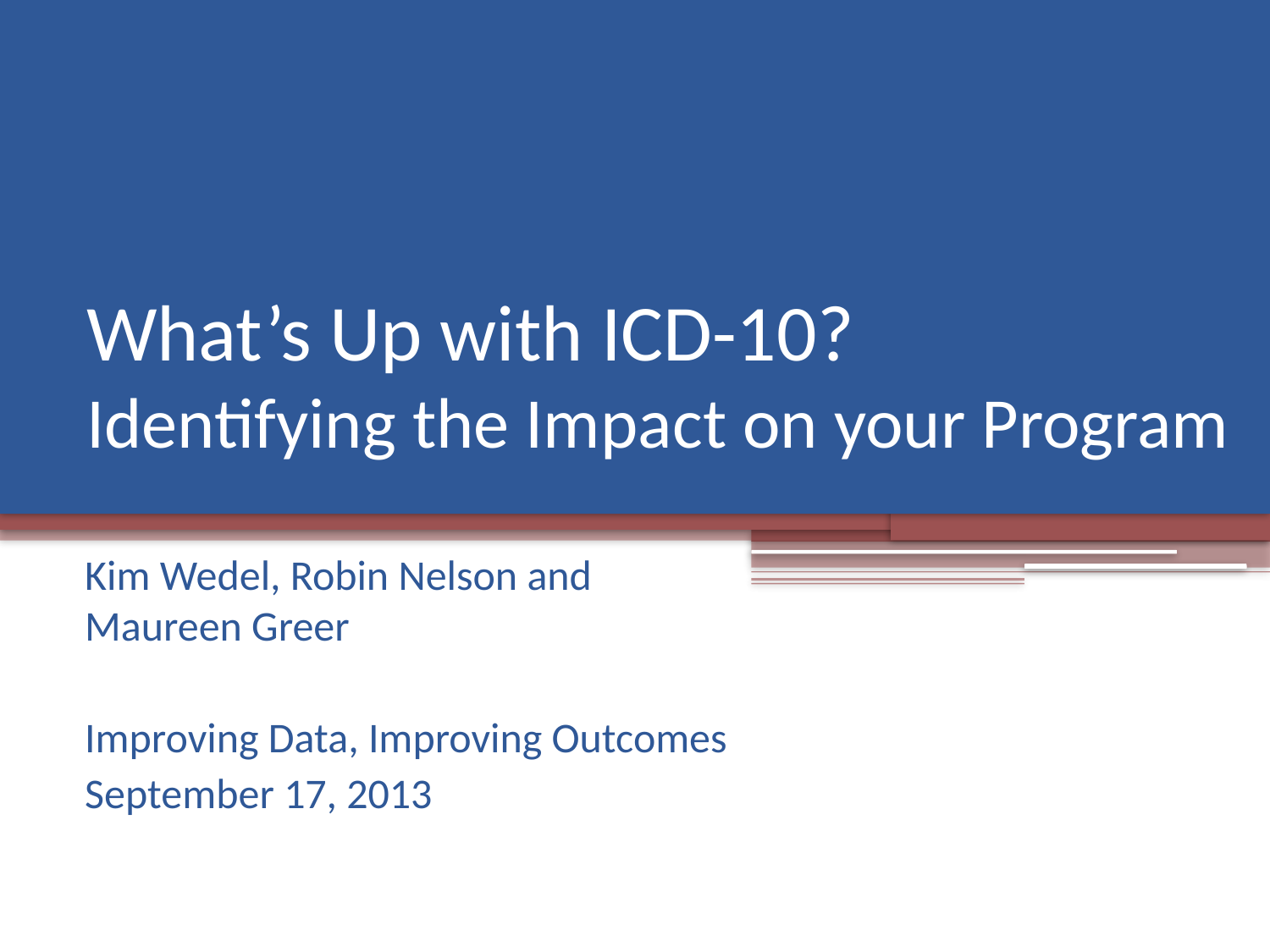

# What’s Up with ICD-10? Identifying the Impact on your Program
Kim Wedel, Robin Nelson and Maureen Greer

Improving Data, Improving Outcomes
September 17, 2013